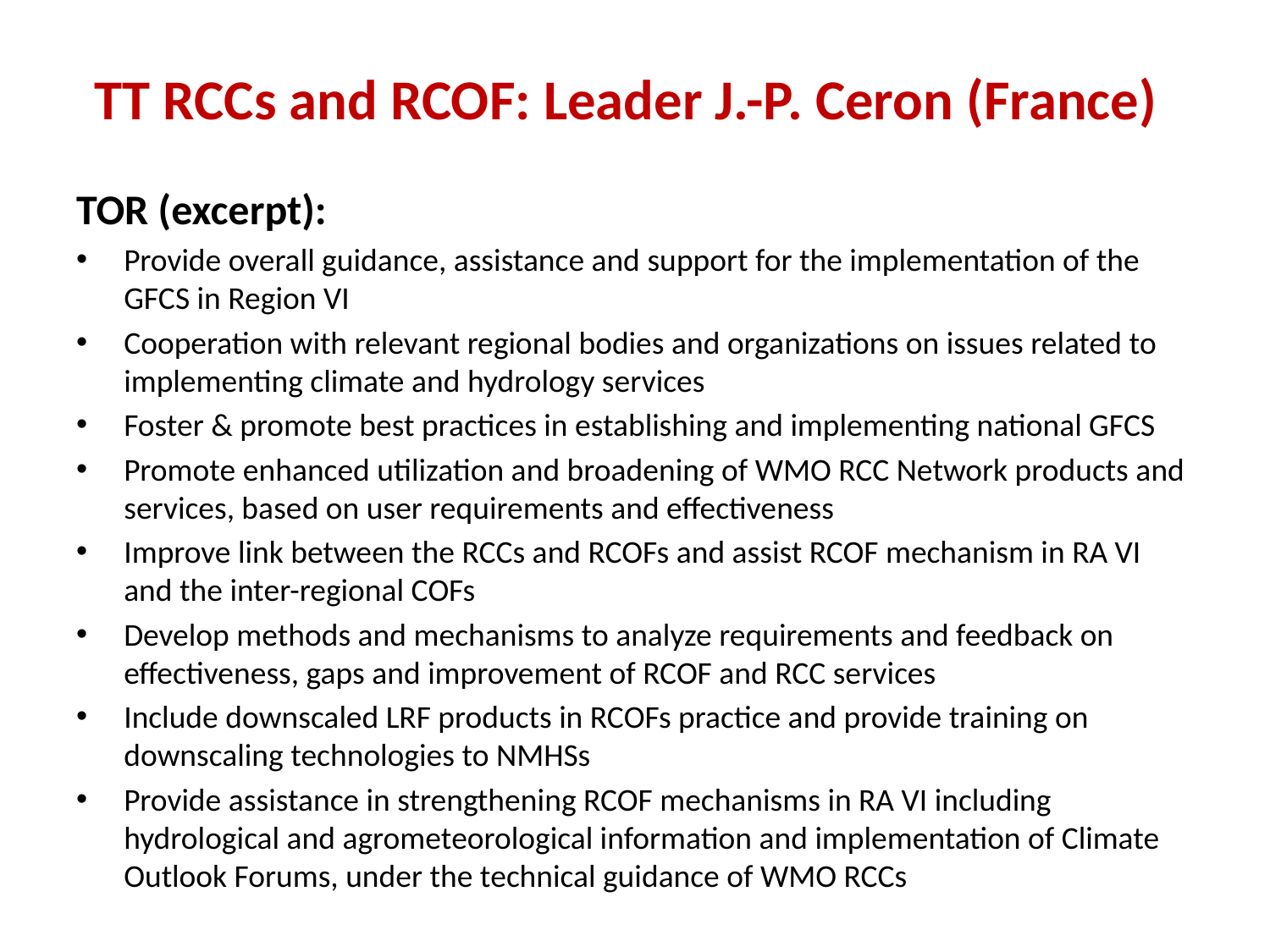

# TT RCCs and RCOF: Leader J.-P. Ceron (France)
TOR (excerpt):
Provide overall guidance, assistance and support for the implementation of the GFCS in Region VI
Cooperation with relevant regional bodies and organizations on issues related to implementing climate and hydrology services
Foster & promote best practices in establishing and implementing national GFCS
Promote enhanced utilization and broadening of WMO RCC Network products and services, based on user requirements and effectiveness
Improve link between the RCCs and RCOFs and assist RCOF mechanism in RA VI and the inter-regional COFs
Develop methods and mechanisms to analyze requirements and feedback on effectiveness, gaps and improvement of RCOF and RCC services
Include downscaled LRF products in RCOFs practice and provide training on downscaling technologies to NMHSs
Provide assistance in strengthening RCOF mechanisms in RA VI including hydrological and agrometeorological information and implementation of Climate Outlook Forums, under the technical guidance of WMO RCCs